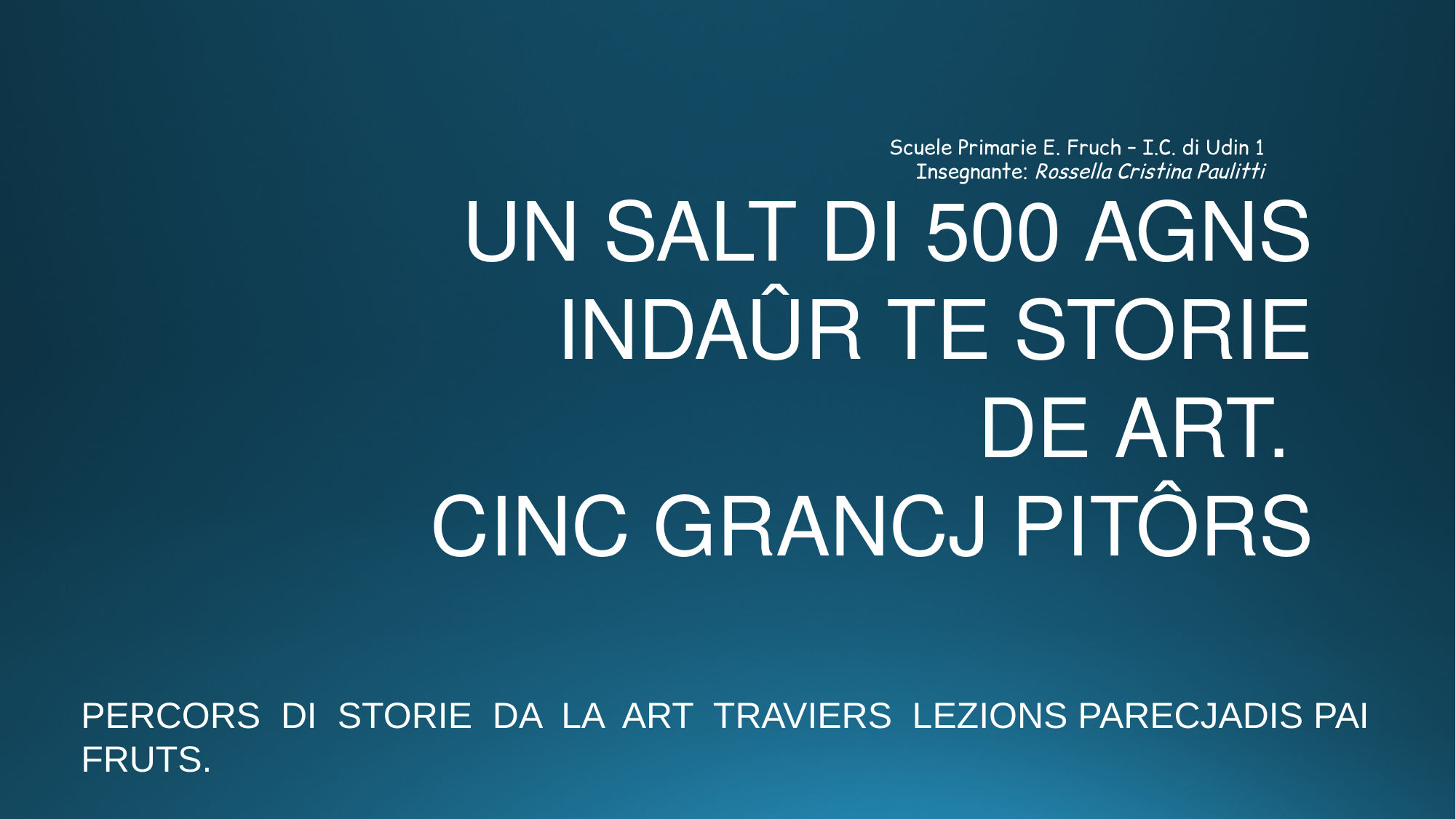

Scuele Primarie E. Fruch – I.C. di Udin 1
Insegnante: Rossella Cristina Paulitti

# UN SALT DI 500 AGNS INDAÛR TE STORIE DE ART. CINC GRANCJ PITÔRS
PERCORS  DI  STORIE  DA  LA  ART  TRAVIERS  LEZIONS PARECJADIS PAI FRUTS.